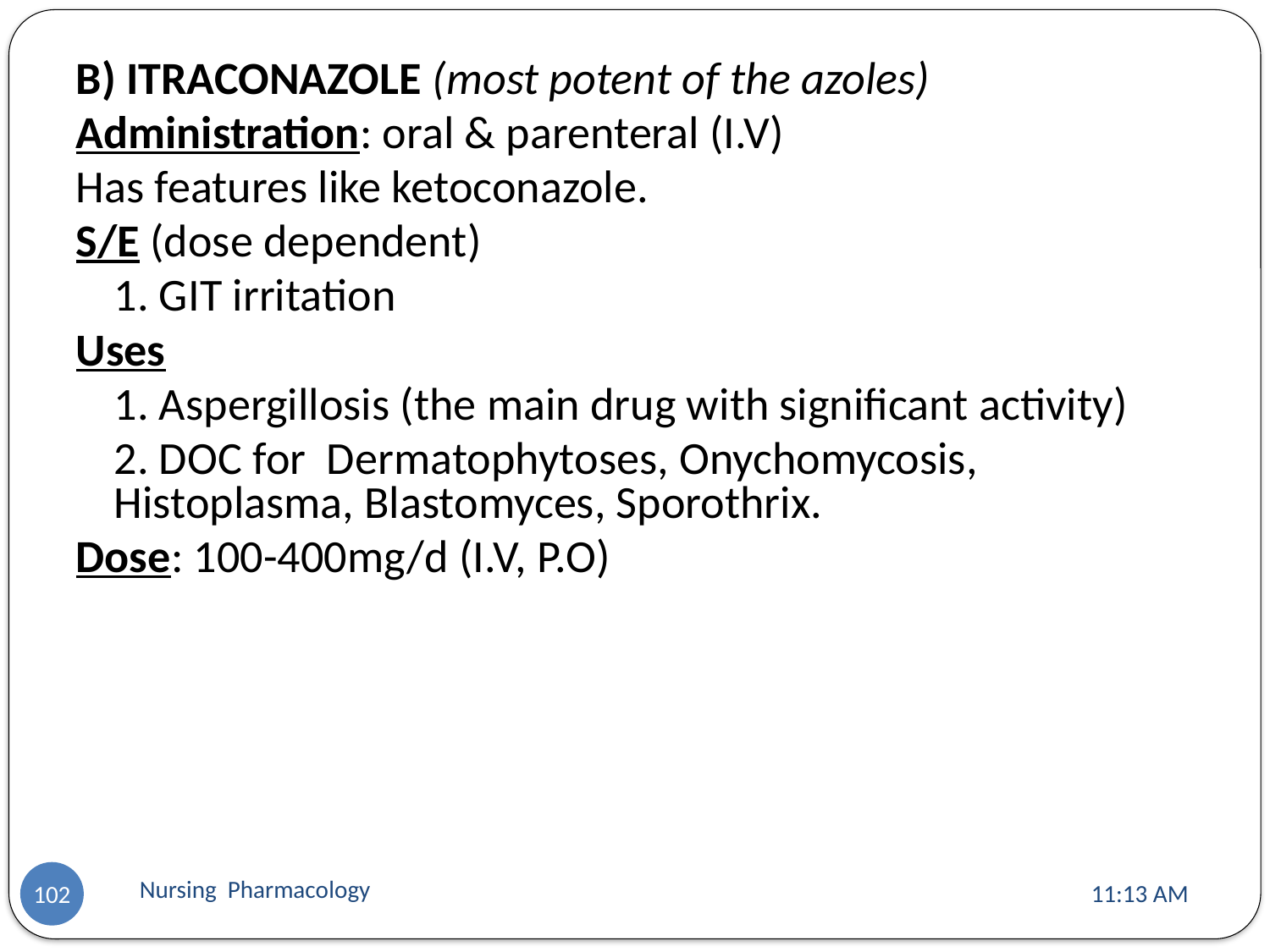

B) ITRACONAZOLE (most potent of the azoles)
Administration: oral & parenteral (I.V)
Has features like ketoconazole.
S/E (dose dependent)
	1. GIT irritation
Uses
	1. Aspergillosis (the main drug with significant activity)
	2. DOC for  Dermatophytoses, Onychomycosis, Histoplasma, Blastomyces, Sporothrix.
Dose: 100-400mg/d (I.V, P.O)
Nursing  Pharmacology
11:13 AM
102